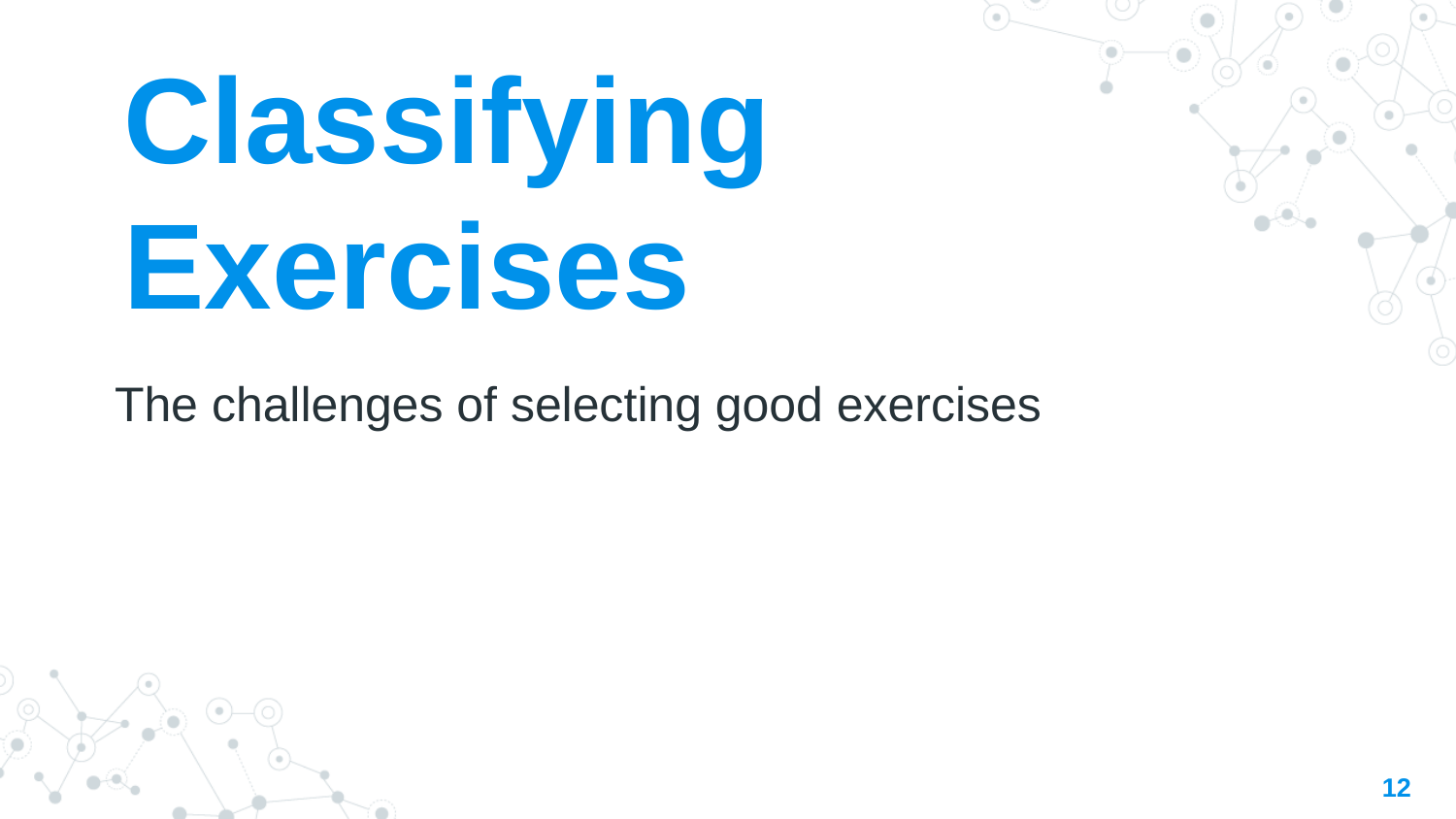

Classifying Exercises
The challenges of selecting good exercises
12